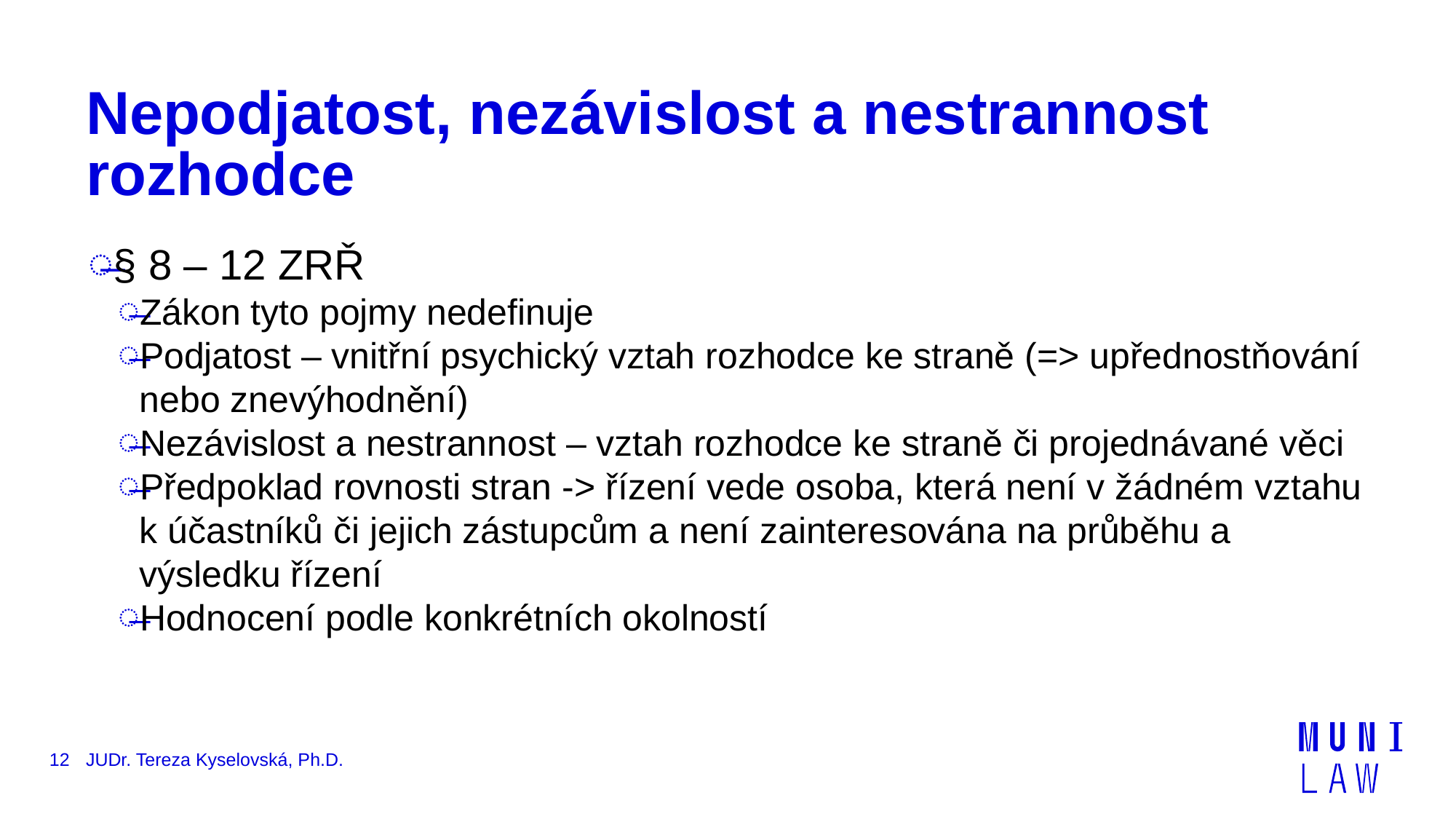

# Nepodjatost, nezávislost a nestrannost rozhodce
§ 8 – 12 ZRŘ
Zákon tyto pojmy nedefinuje
Podjatost – vnitřní psychický vztah rozhodce ke straně (=> upřednostňování nebo znevýhodnění)
Nezávislost a nestrannost – vztah rozhodce ke straně či projednávané věci
Předpoklad rovnosti stran -> řízení vede osoba, která není v žádném vztahu k účastníků či jejich zástupcům a není zainteresována na průběhu a výsledku řízení
Hodnocení podle konkrétních okolností

12
JUDr. Tereza Kyselovská, Ph.D.